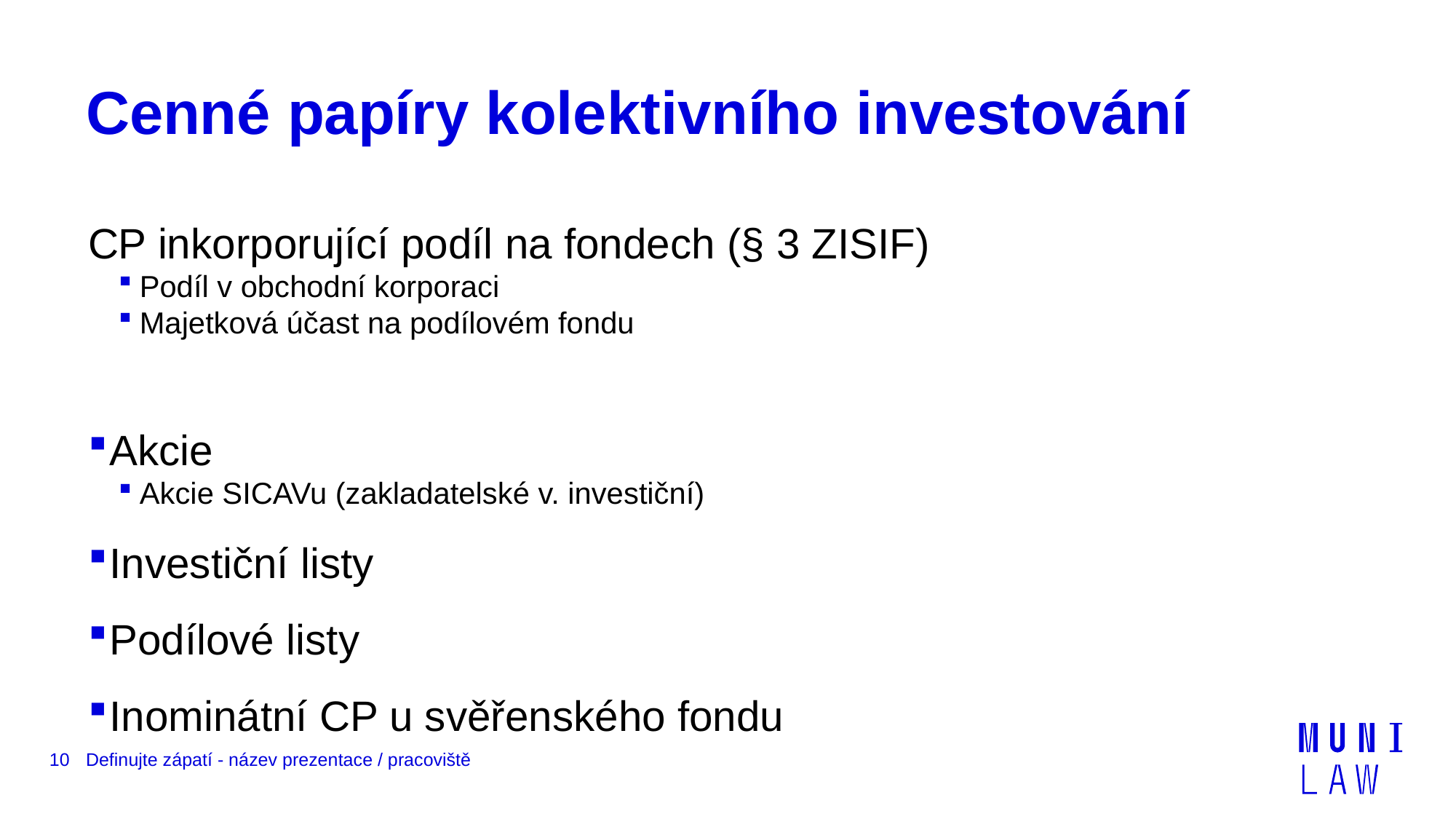

# Cenné papíry kolektivního investování
CP inkorporující podíl na fondech (§ 3 ZISIF)
Podíl v obchodní korporaci
Majetková účast na podílovém fondu

Akcie
Akcie SICAVu (zakladatelské v. investiční)
Investiční listy
Podílové listy
Inominátní CP u svěřenského fondu
10
Definujte zápatí - název prezentace / pracoviště